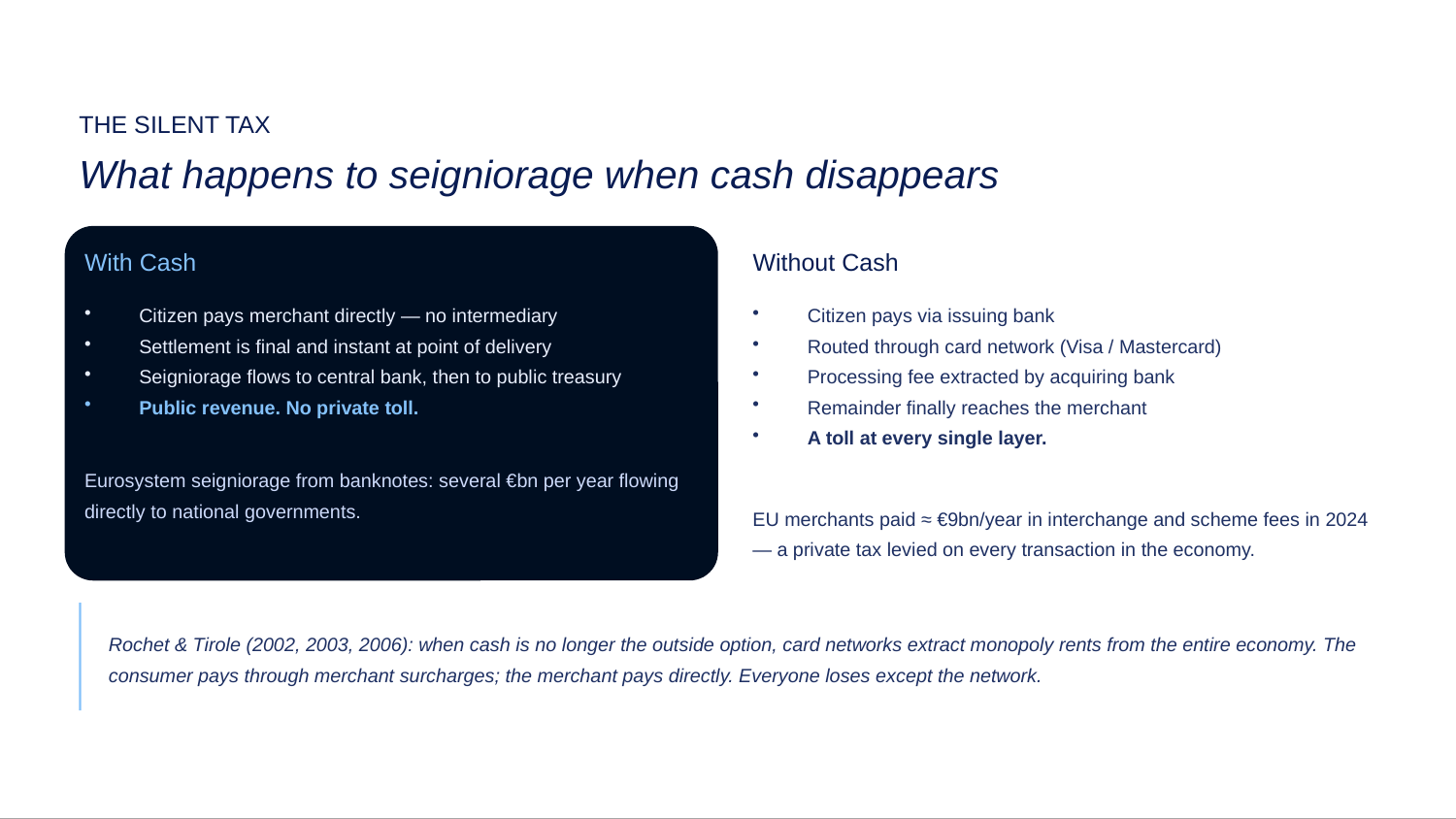

THE SILENT TAX
What happens to seigniorage when cash disappears

With Cash
Without Cash
Citizen pays merchant directly — no intermediary
Settlement is final and instant at point of delivery
Seigniorage flows to central bank, then to public treasury
Public revenue. No private toll.
Citizen pays via issuing bank
Routed through card network (Visa / Mastercard)
Processing fee extracted by acquiring bank
Remainder finally reaches the merchant
A toll at every single layer.
Eurosystem seigniorage from banknotes: several €bn per year flowing directly to national governments.
EU merchants paid ≈ €9bn/year in interchange and scheme fees in 2024 — a private tax levied on every transaction in the economy.

Rochet & Tirole (2002, 2003, 2006): when cash is no longer the outside option, card networks extract monopoly rents from the entire economy. The consumer pays through merchant surcharges; the merchant pays directly. Everyone loses except the network.